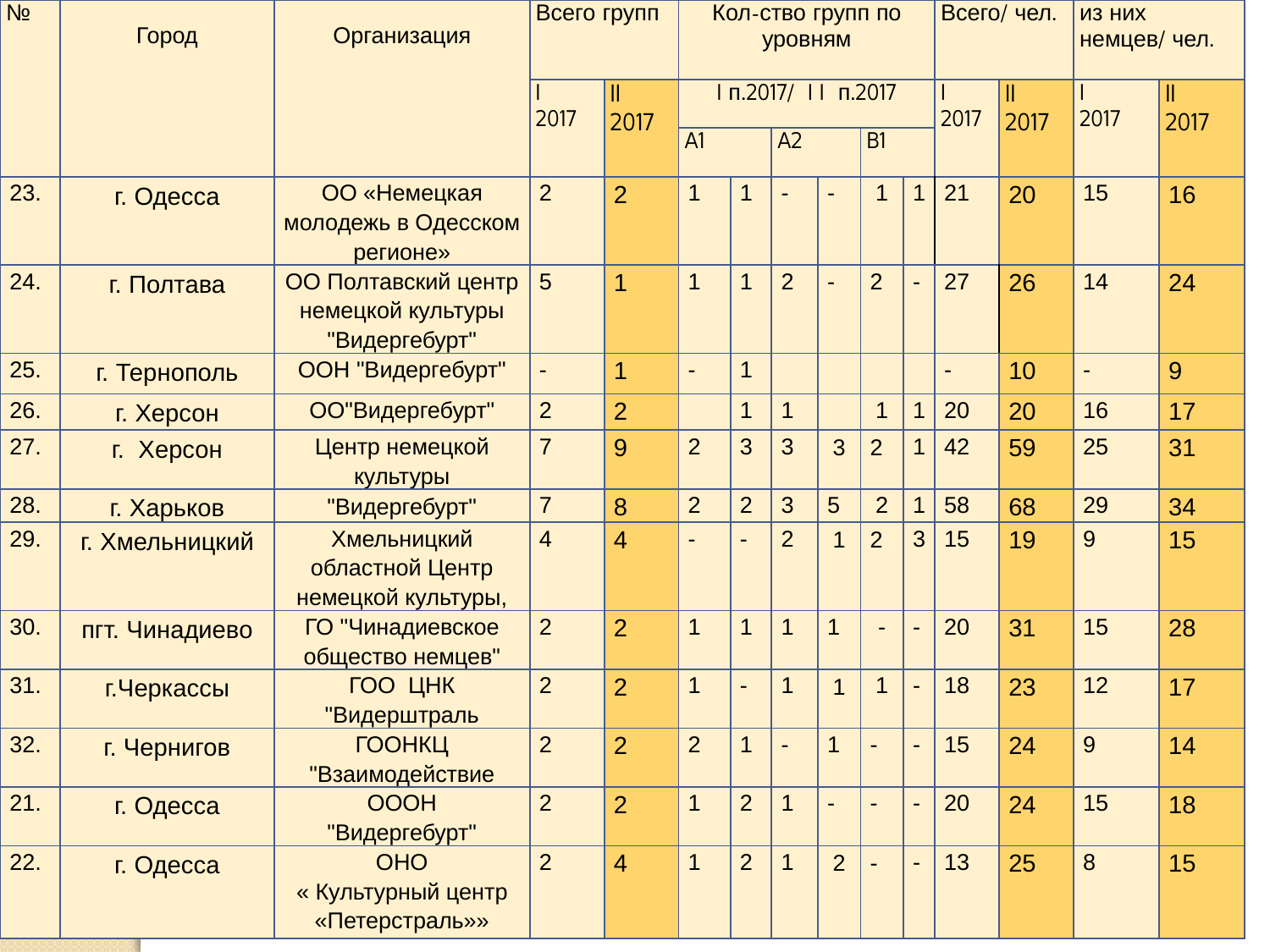

| № | Город | Организация | Всего групп |  | Кол-ство групп по уровням |  |  |  |  |  | Всего/ чел. |  | из них немцев/ чел. |  |
| --- | --- | --- | --- | --- | --- | --- | --- | --- | --- | --- | --- | --- | --- | --- |
|  |  |  | I 2017 | II 2017 | I п.2017/ I I п.2017 |  |  |  |  |  | I 2017 | II 2017 | I 2017 | II 2017 |
|  |  |  |  |  | A1 |  | A2 |  | B1 |  |  |  |  |  |
| 23. | г. Одесса | ОО «Немецкая молодежь в Одесском регионе» | 2 | 2 | 1 | 1 | - | - | 1 | 1 | 21 | 20 | 15 | 16 |
| 24. | г. Полтава | ОО Полтавский центр немецкой культуры "Видергебурт" | 5 | 1 | 1 | 1 | 2 | - | 2 | - | 27 | 26 | 14 | 24 |
| 25. | г. Тернополь | ООН "Видергебурт" | - | 1 | - | 1 |  |  |  |  | - | 10 | - | 9 |
| 26. | г. Херсон | ОО"Видергебурт" | 2 | 2 |  | 1 | 1 |  | 1 | 1 | 20 | 20 | 16 | 17 |
| 27. | г. Херсон | Центр немецкой культуры | 7 | 9 | 2 | 3 | 3 | 3 | 2 | 1 | 42 | 59 | 25 | 31 |
| 28. | г. Харьков | "Видергебурт" | 7 | 8 | 2 | 2 | 3 | 5 | 2 | 1 | 58 | 68 | 29 | 34 |
| 29. | г. Хмельницкий | Хмельницкий областной Центр немецкой культуры, | 4 | 4 | - | - | 2 | 1 | 2 | 3 | 15 | 19 | 9 | 15 |
| 30. | пгт. Чинадиево | ГО "Чинадиевское общество немцев" | 2 | 2 | 1 | 1 | 1 | 1 | - | - | 20 | 31 | 15 | 28 |
| 31. | г.Черкассы | ГОО ЦНК "Видерштраль | 2 | 2 | 1 | - | 1 | 1 | 1 | - | 18 | 23 | 12 | 17 |
| 32. | г. Чернигов | ГООНКЦ "Взаимодействие | 2 | 2 | 2 | 1 | - | 1 | - | - | 15 | 24 | 9 | 14 |
| 21. | г. Одесса | ОООН "Видергебурт" | 2 | 2 | 1 | 2 | 1 | - | - | - | 20 | 24 | 15 | 18 |
| 22. | г. Одесса | ОНО « Культурный центр «Петерстраль»» | 2 | 4 | 1 | 2 | 1 | 2 | - | - | 13 | 25 | 8 | 15 |